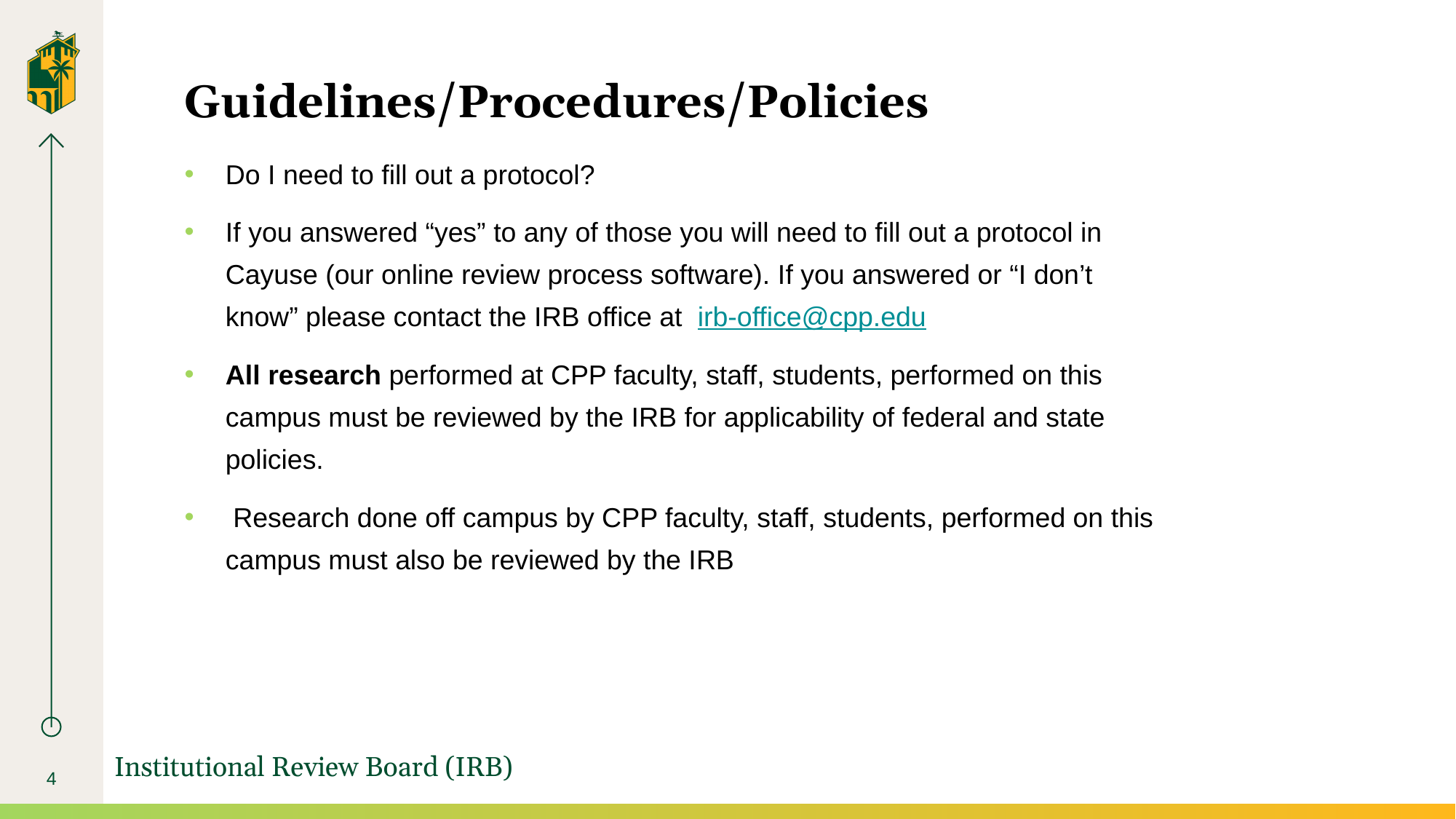

# Guidelines/Procedures/Policies
Do I need to fill out a protocol?
If you answered “yes” to any of those you will need to fill out a protocol in Cayuse (our online review process software). If you answered or “I don’t know” please contact the IRB office at  irb-office@cpp.edu
All research performed at CPP faculty, staff, students, performed on this campus must be reviewed by the IRB for applicability of federal and state policies.
 Research done off campus by CPP faculty, staff, students, performed on this campus must also be reviewed by the IRB

Institutional Review Board (IRB)
4